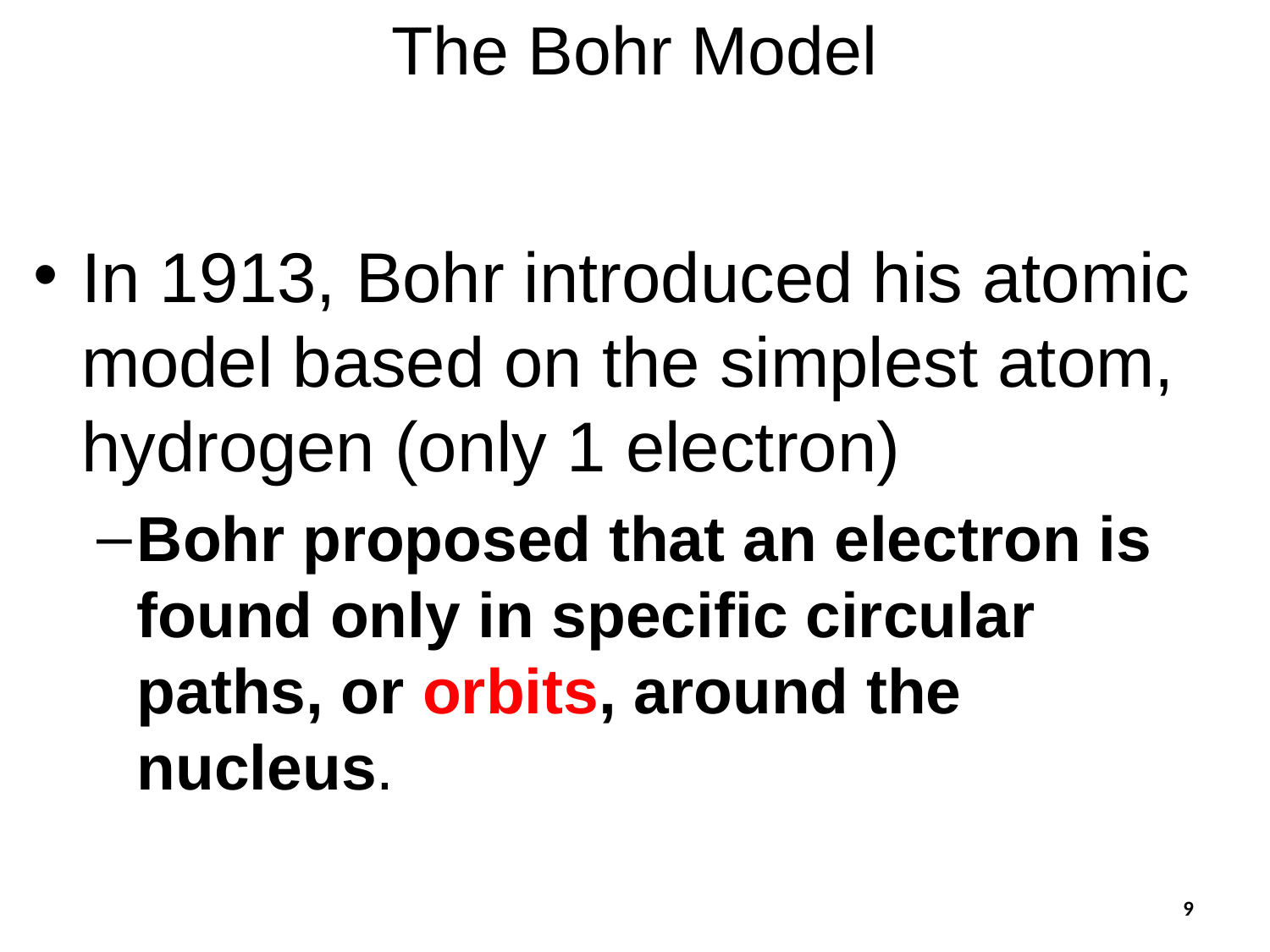

# The Bohr Model

In 1913, Bohr introduced his atomic model based on the simplest atom, hydrogen (only 1 electron)
Bohr proposed that an electron is found only in specific circular paths, or orbits, around the nucleus.
9